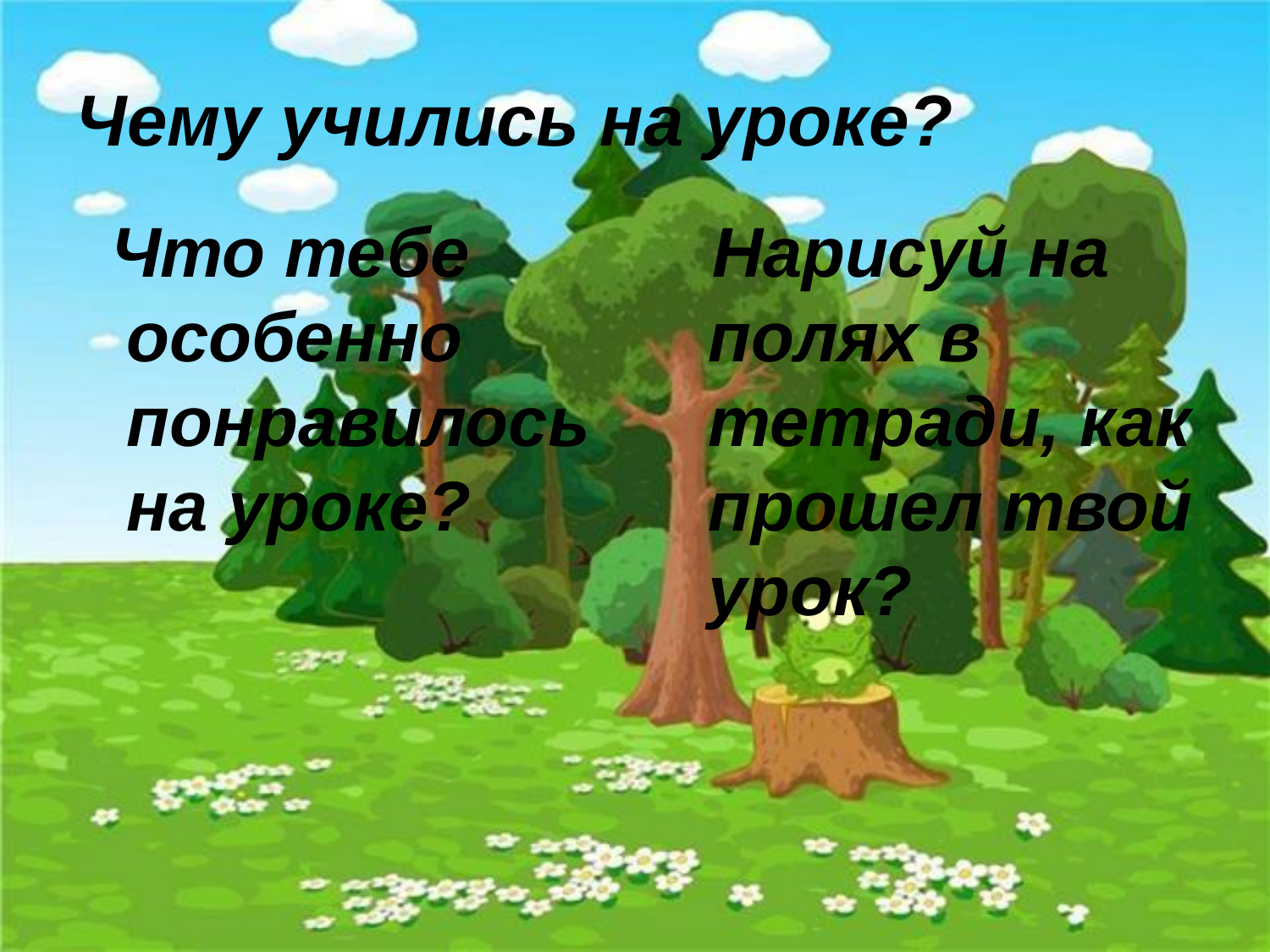

# Чему учились на уроке?
 Что тебе особенно понравилось на уроке?
  Нарисуй на полях в тетради, как прошел твой урок?